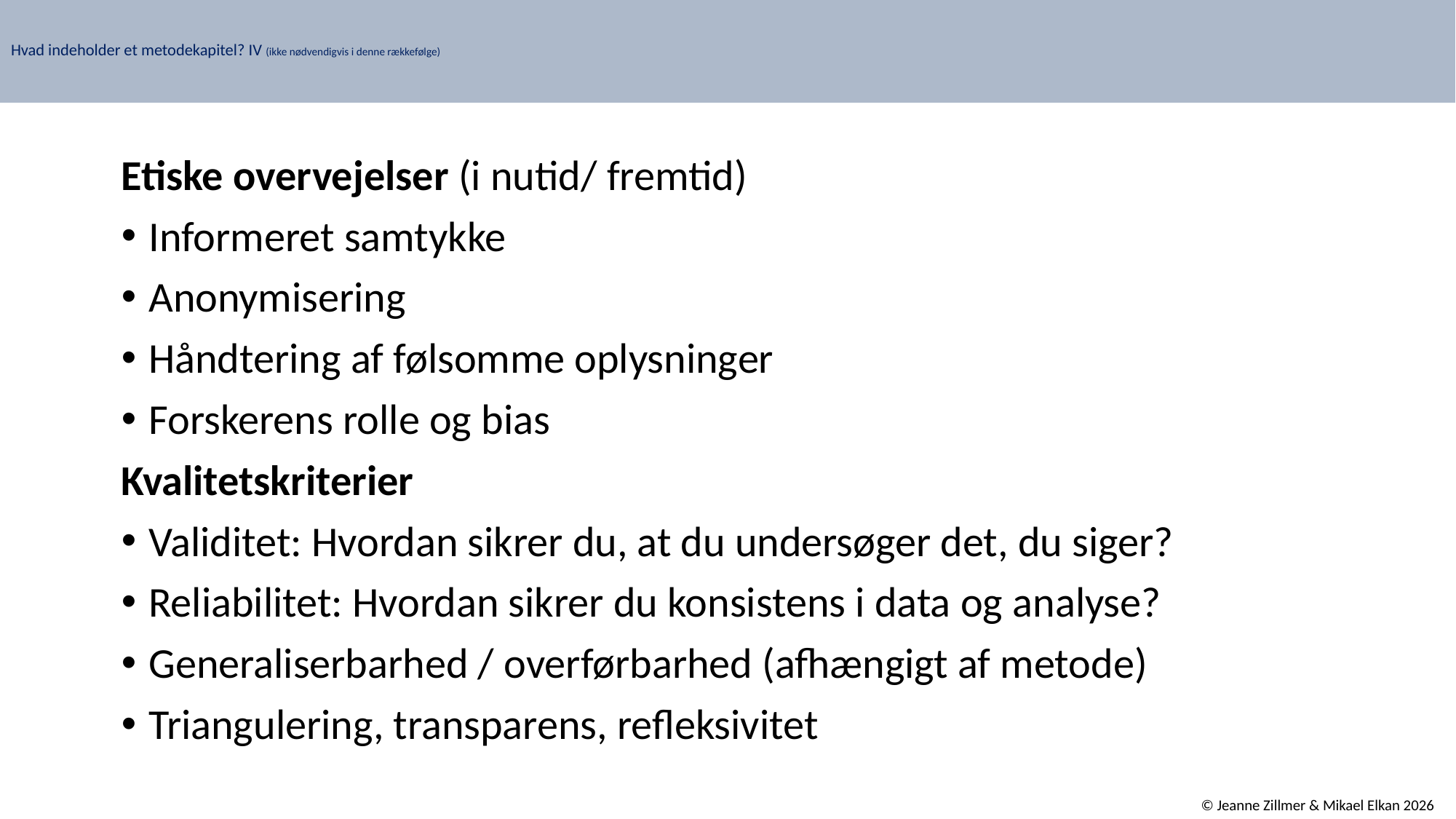

# Hvad indeholder et metodekapitel? IV (ikke nødvendigvis i denne rækkefølge)
Etiske overvejelser (i nutid/ fremtid)
Informeret samtykke
Anonymisering
Håndtering af følsomme oplysninger
Forskerens rolle og bias
Kvalitetskriterier
Validitet: Hvordan sikrer du, at du undersøger det, du siger?
Reliabilitet: Hvordan sikrer du konsistens i data og analyse?
Generaliserbarhed / overførbarhed (afhængigt af metode)
Triangulering, transparens, refleksivitet
© Jeanne Zillmer & Mikael Elkan 2026